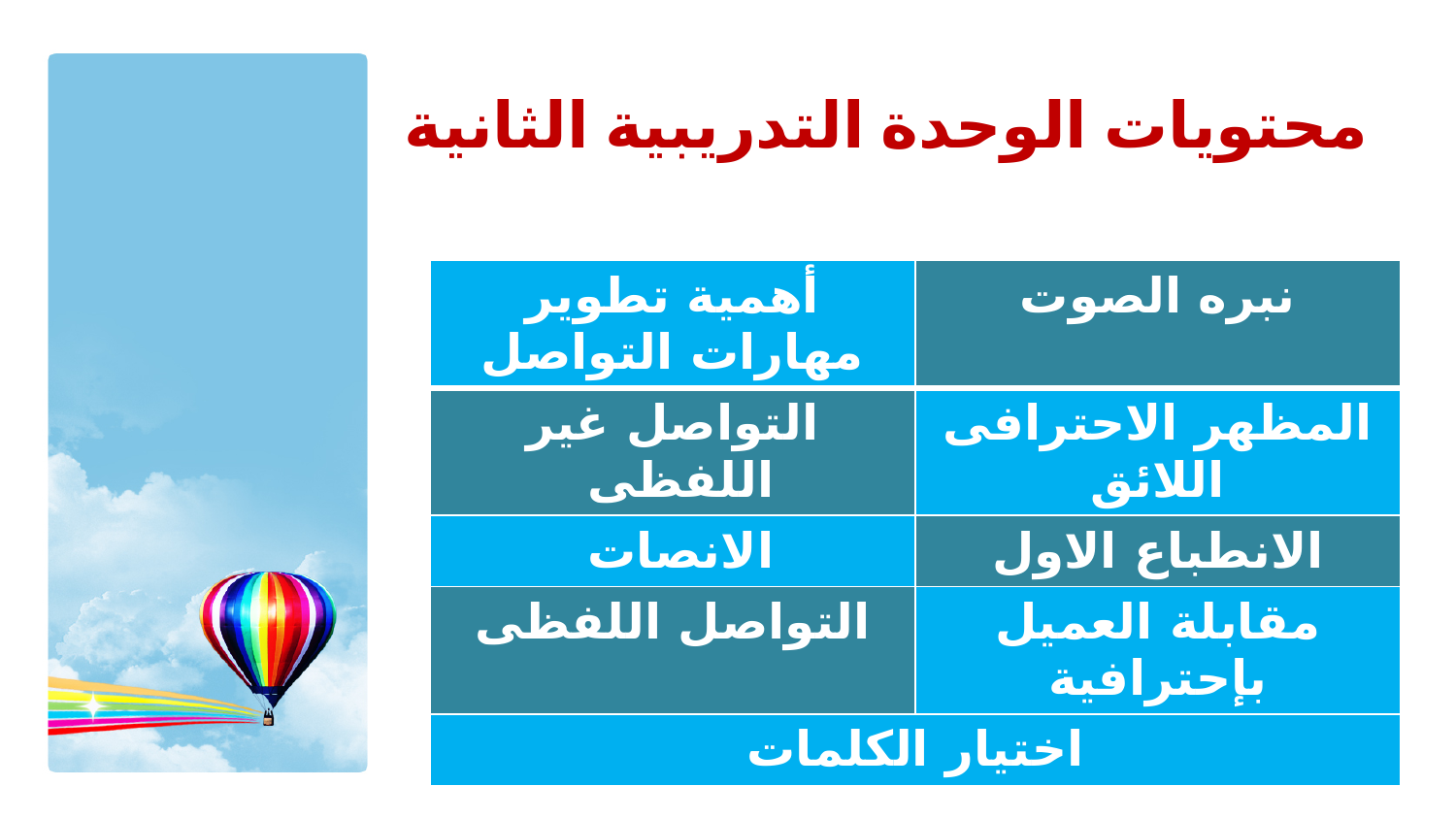

# محتويات الوحدة التدريبية الثانية
| أهمية تطوير مهارات التواصل | نبره الصوت |
| --- | --- |
| التواصل غير اللفظى | المظهر الاحترافى اللائق |
| الانصات | الانطباع الاول |
| التواصل اللفظى | مقابلة العميل بإحترافية |
| اختيار الكلمات |  |